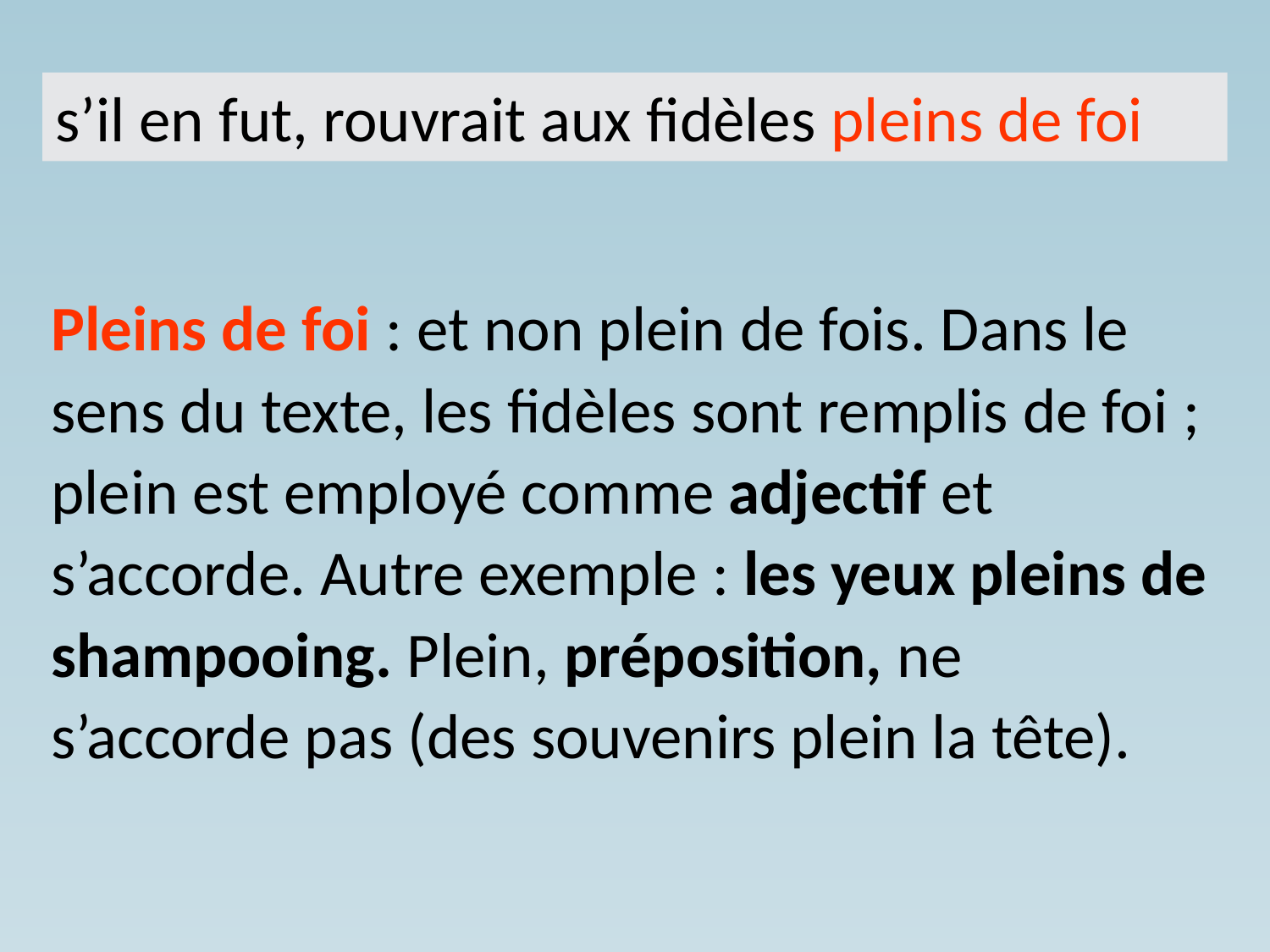

s’il en fut, rouvrait aux fidèles pleins de foi
Pleins de foi : et non plein de fois. Dans le sens du texte, les fidèles sont remplis de foi ; plein est employé comme adjectif et s’accorde. Autre exemple : les yeux pleins de shampooing. Plein, préposition, ne s’accorde pas (des souvenirs plein la tête).